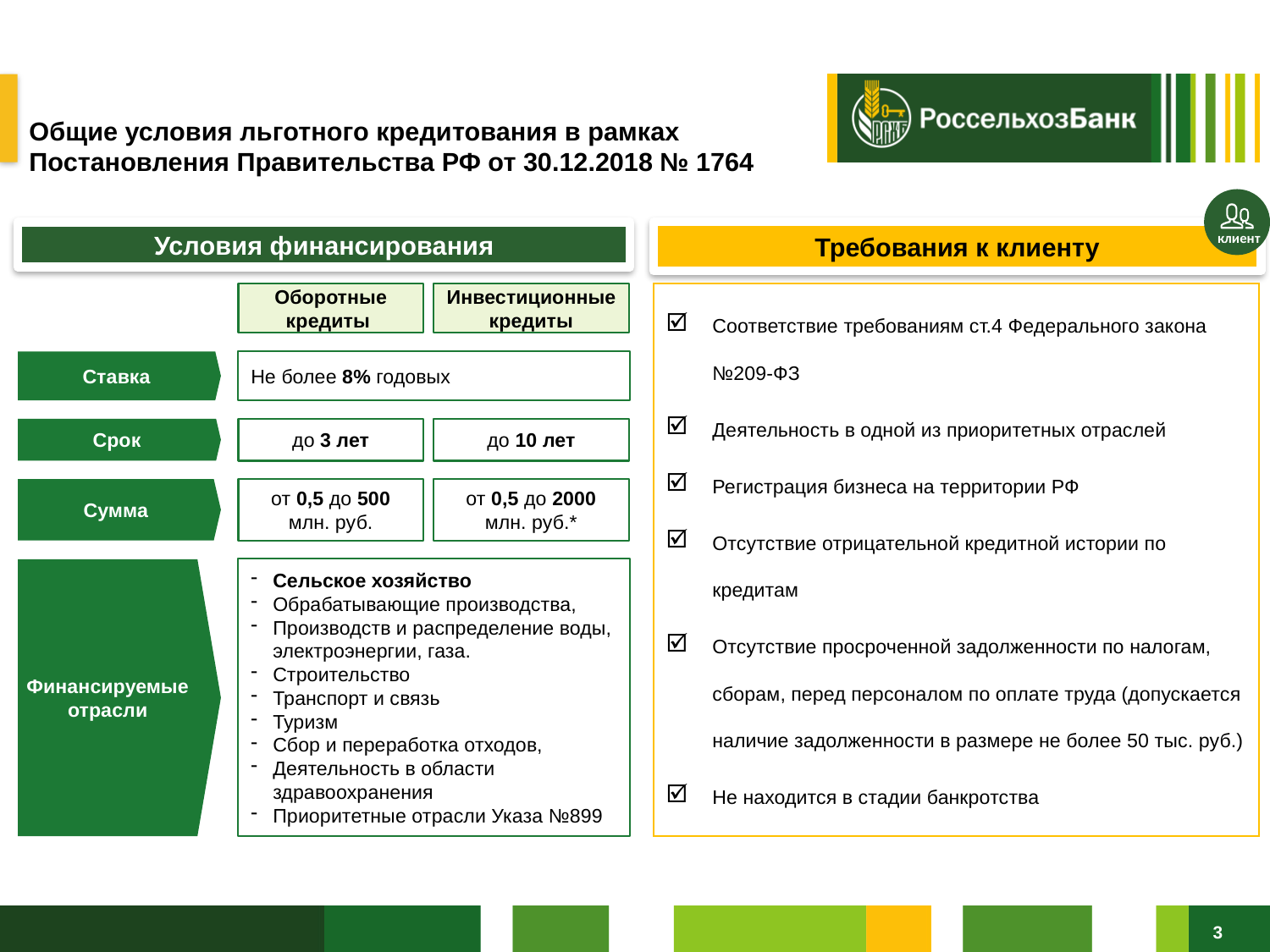

# Общие условия льготного кредитования в рамках Постановления Правительства РФ от 30.12.2018 № 1764

клиент
Требования к клиенту
Условия финансирования
Соответствие требованиям ст.4 Федерального закона №209-ФЗ
Деятельность в одной из приоритетных отраслей
Регистрация бизнеса на территории РФ
Отсутствие отрицательной кредитной истории по кредитам
Отсутствие просроченной задолженности по налогам, сборам, перед персоналом по оплате труда (допускается наличие задолженности в размере не более 50 тыс. руб.)
Не находится в стадии банкротства
Оборотные кредиты
Инвестиционные кредиты
Не более 8% годовых
Ставка
Срок
до 3 лет
до 10 лет
Сумма
от 0,5 до 500 млн. руб.
от 0,5 до 2000 млн. руб.*
Сельское хозяйство
Обрабатывающие производства,
Производств и распределение воды, электроэнергии, газа.
Строительство
Транспорт и связь
Туризм
Сбор и переработка отходов,
Деятельность в области здравоохранения
Приоритетные отрасли Указа №899
Финансируемые отрасли

3
3